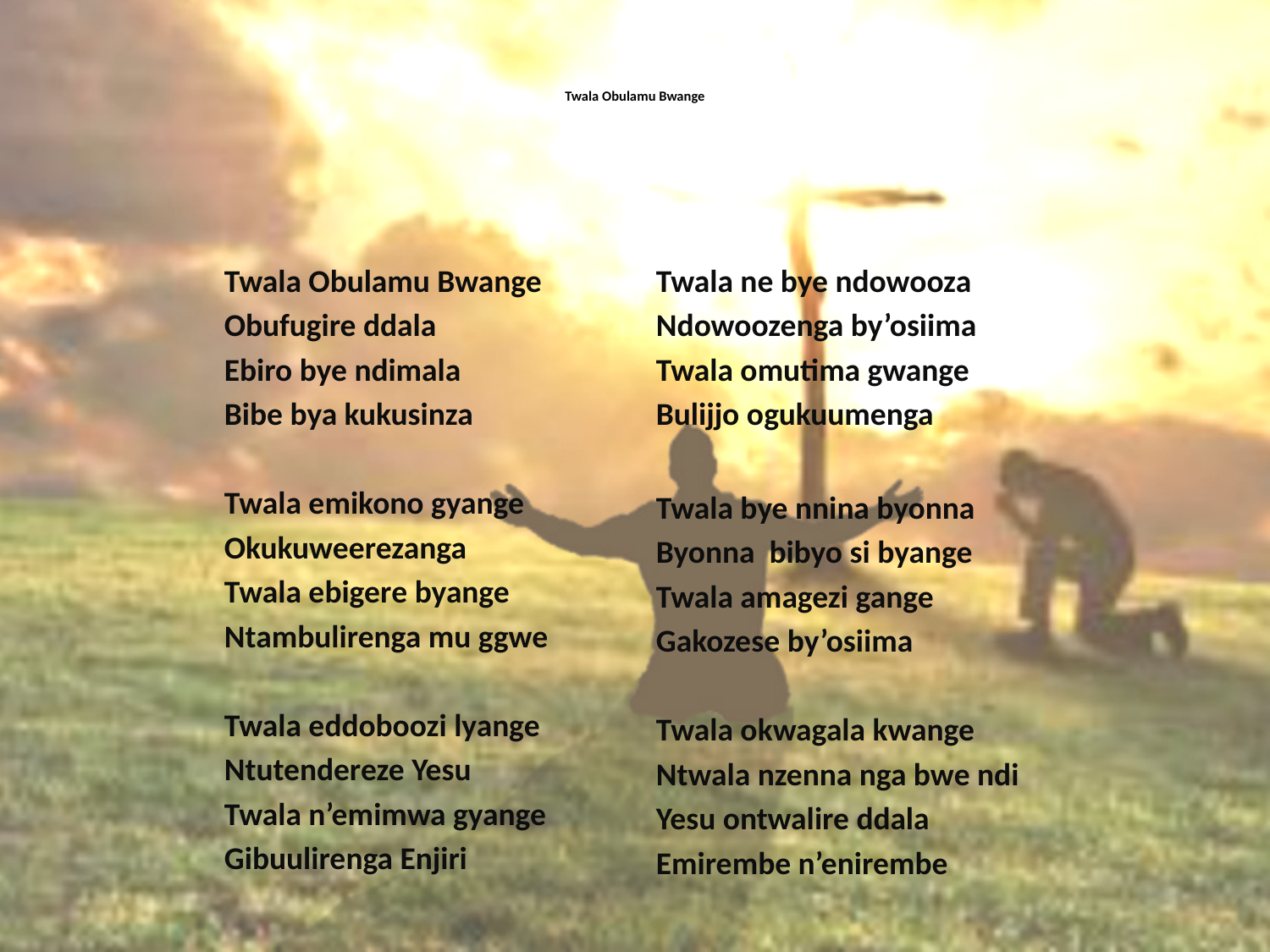

# Twala Obulamu Bwange
Twala Obulamu Bwange
Obufugire ddala
Ebiro bye ndimala
Bibe bya kukusinza

Twala emikono gyange
Okukuweerezanga
Twala ebigere byange
Ntambulirenga mu ggwe

Twala eddoboozi lyange
Ntutendereze Yesu
Twala n’emimwa gyange
Gibuulirenga Enjiri

Twala ne bye ndowooza
Ndowoozenga by’osiima
Twala omutima gwange
Bulijjo ogukuumenga

Twala bye nnina byonna
Byonna  bibyo si byange
Twala amagezi gange
Gakozese by’osiima

Twala okwagala kwange
Ntwala nzenna nga bwe ndi
Yesu ontwalire ddala
Emirembe n’enirembe